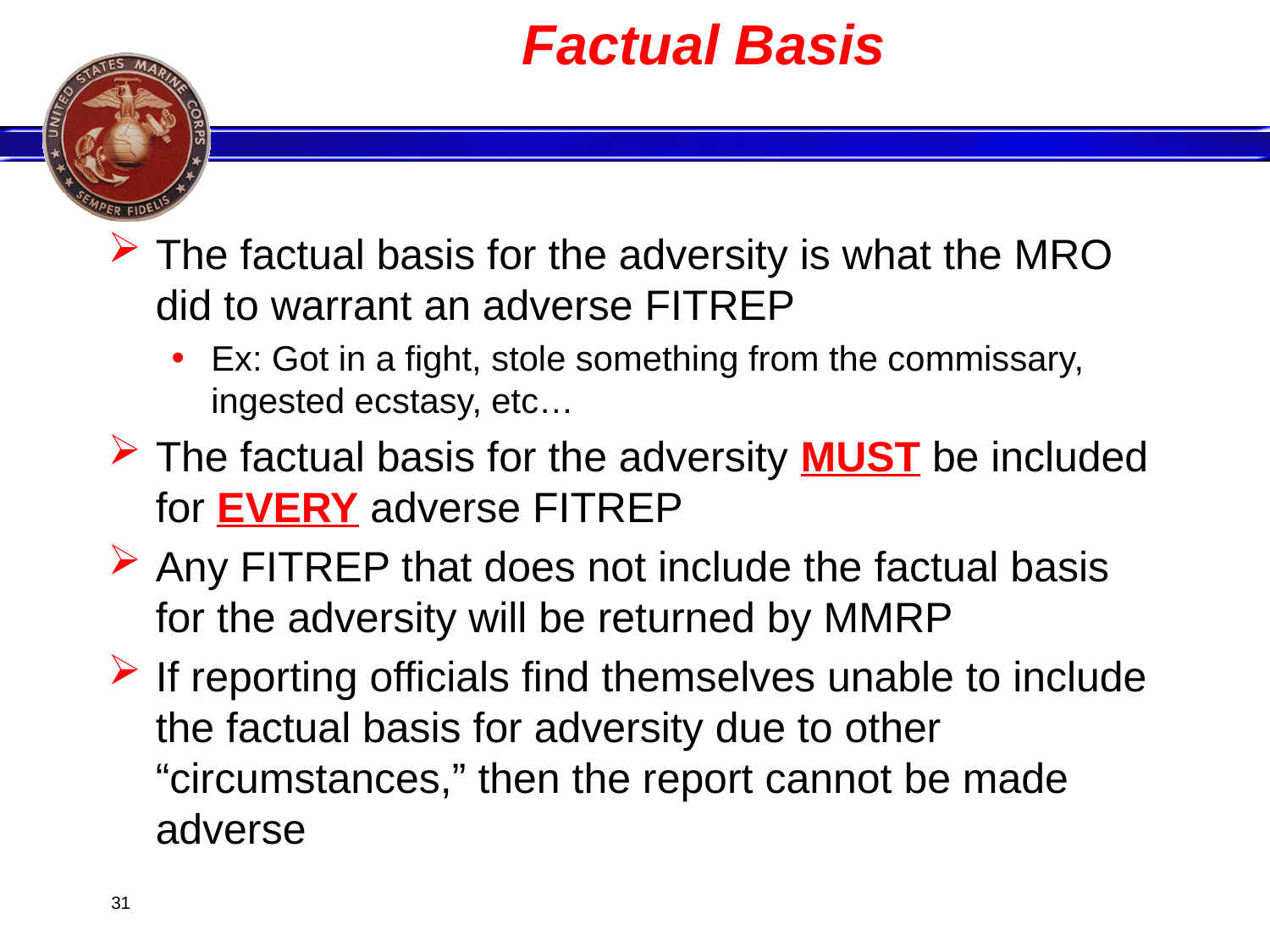

# Factual Basis
The factual basis for the adversity is what the MRO did to warrant an adverse FITREP
Ex: Got in a fight, stole something from the commissary, ingested ecstasy, etc…
The factual basis for the adversity MUST be included for EVERY adverse FITREP
Any FITREP that does not include the factual basis for the adversity will be returned by MMRP
If reporting officials find themselves unable to include the factual basis for adversity due to other “circumstances,” then the report cannot be made adverse
31